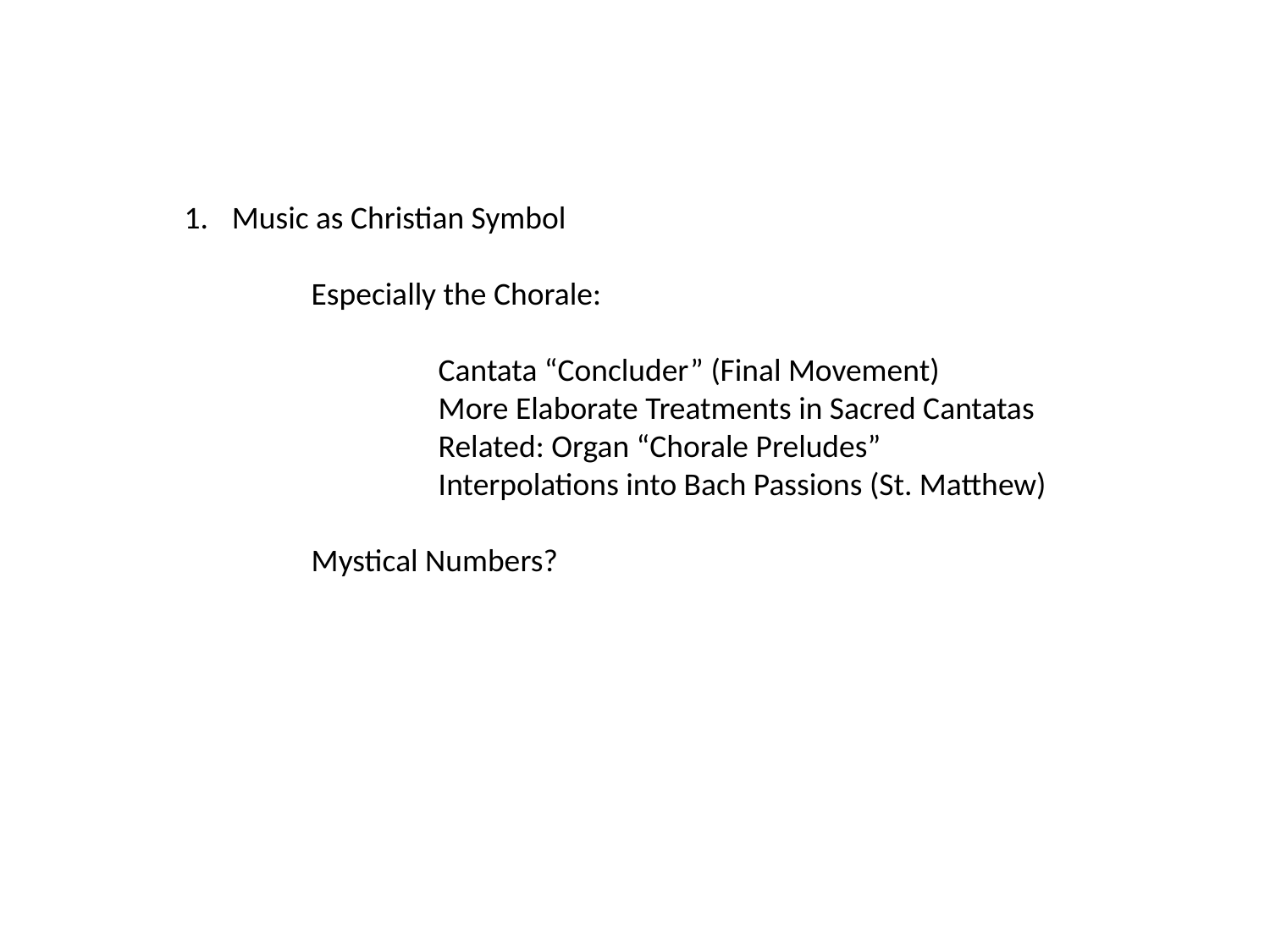

Music as Christian Symbol

	Especially the Chorale:

		Cantata “Concluder” (Final Movement)
		More Elaborate Treatments in Sacred Cantatas
		Related: Organ “Chorale Preludes”
		Interpolations into Bach Passions (St. Matthew)

	Mystical Numbers?